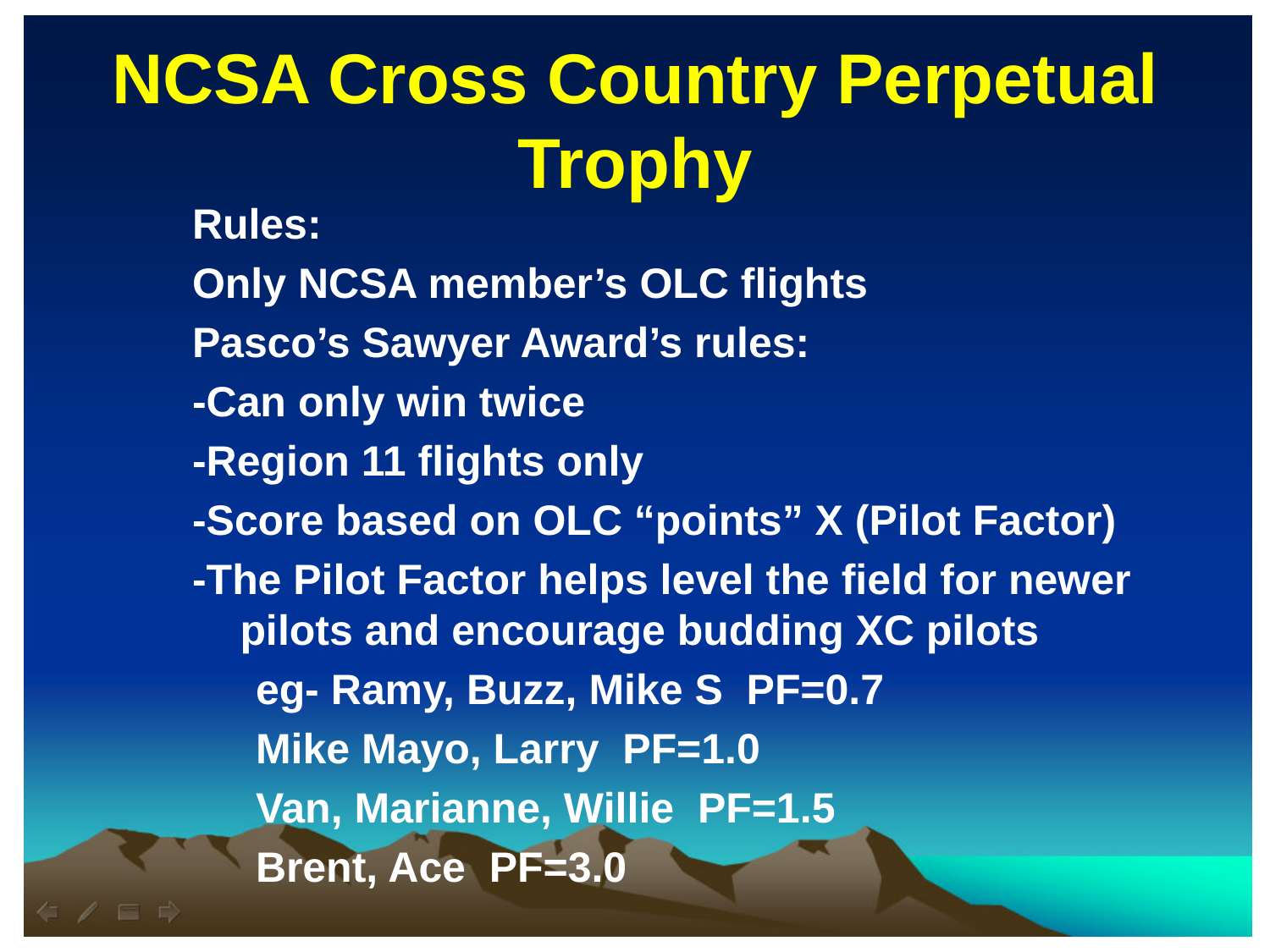

NCSA Cross Country Perpetual Trophy
Rules:
Only NCSA member’s OLC flights
Pasco’s Sawyer Award’s rules:
-Can only win twice
-Region 11 flights only
-Score based on OLC “points” X (Pilot Factor)
-The Pilot Factor helps level the field for newer pilots and encourage budding XC pilots
eg- Ramy, Buzz, Mike S  PF=0.7
Mike Mayo, Larry  PF=1.0
Van, Marianne, Willie  PF=1.5
Brent, Ace  PF=3.0